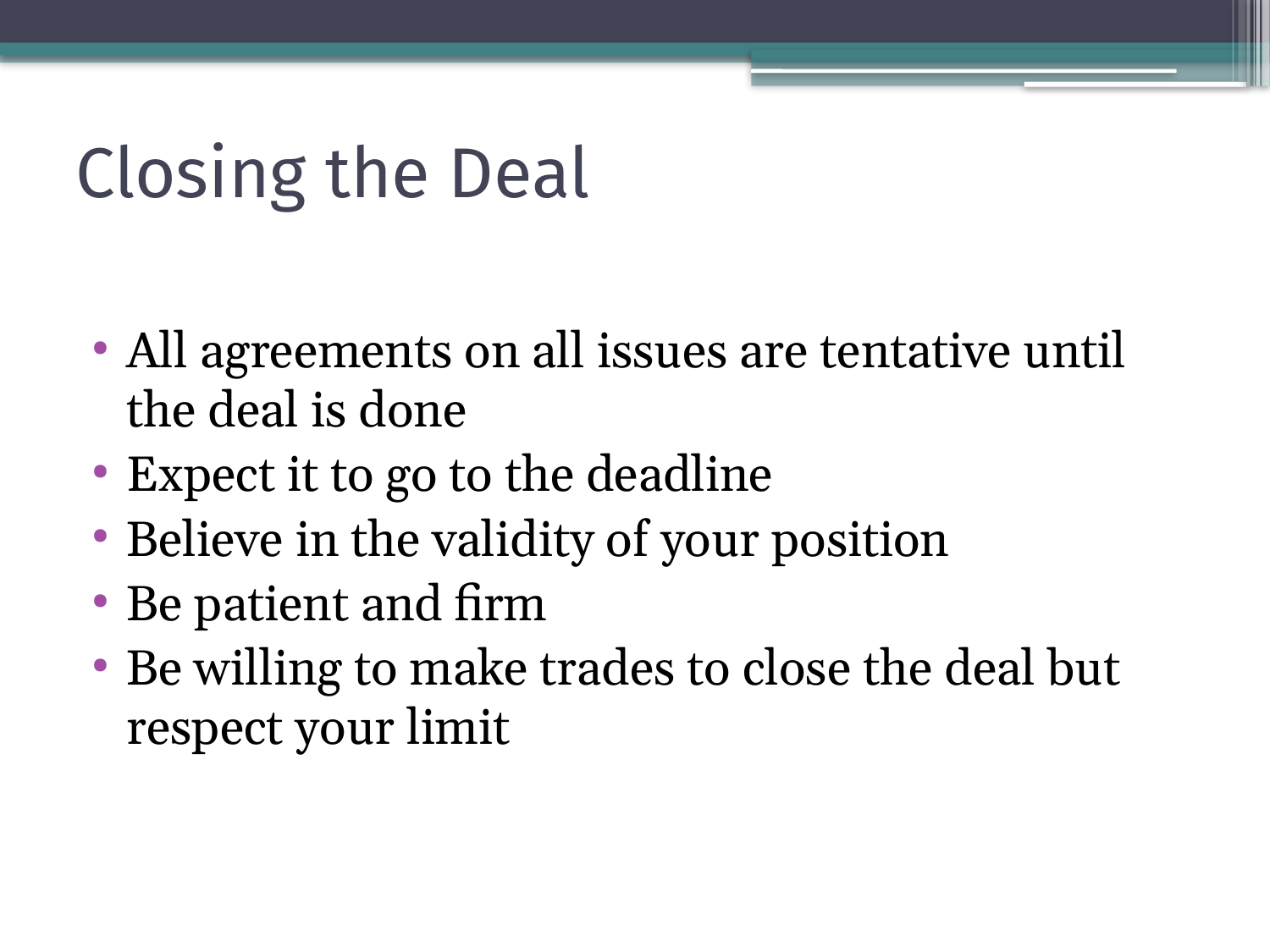

# Closing the Deal
All agreements on all issues are tentative until the deal is done
Expect it to go to the deadline
Believe in the validity of your position
Be patient and firm
Be willing to make trades to close the deal but respect your limit